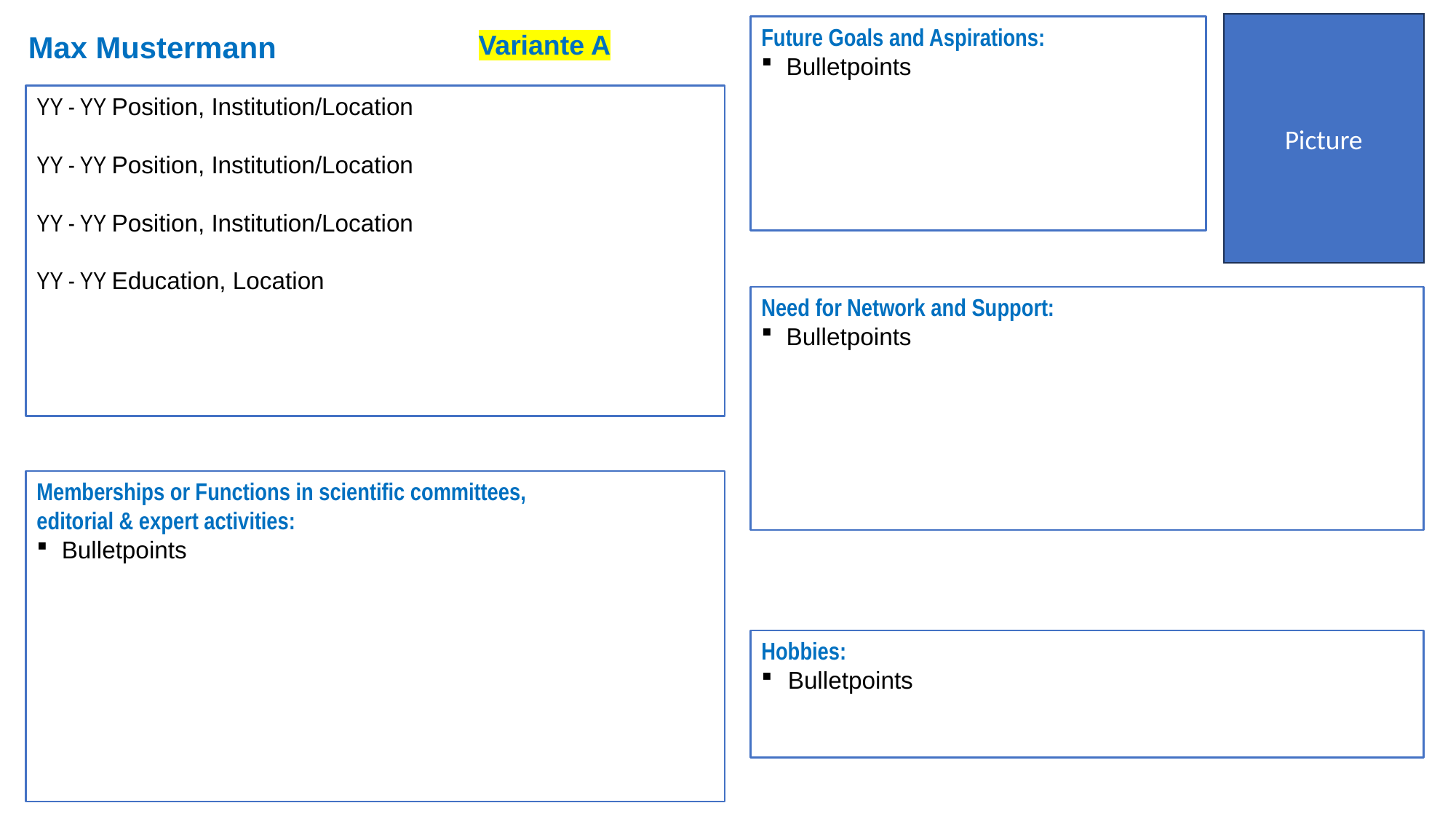

Max Mustermann
Picture
Future Goals and Aspirations:
Bulletpoints

Variante A
YY - YY Position, Institution/Location

YY - YY Position, Institution/Location

YY - YY Position, Institution/Location

YY - YY Education, Location

Need for Network and Support:
Bulletpoints

Memberships or Functions in scientific committees,
editorial & expert activities:
Bulletpoints

Hobbies:
Bulletpoints